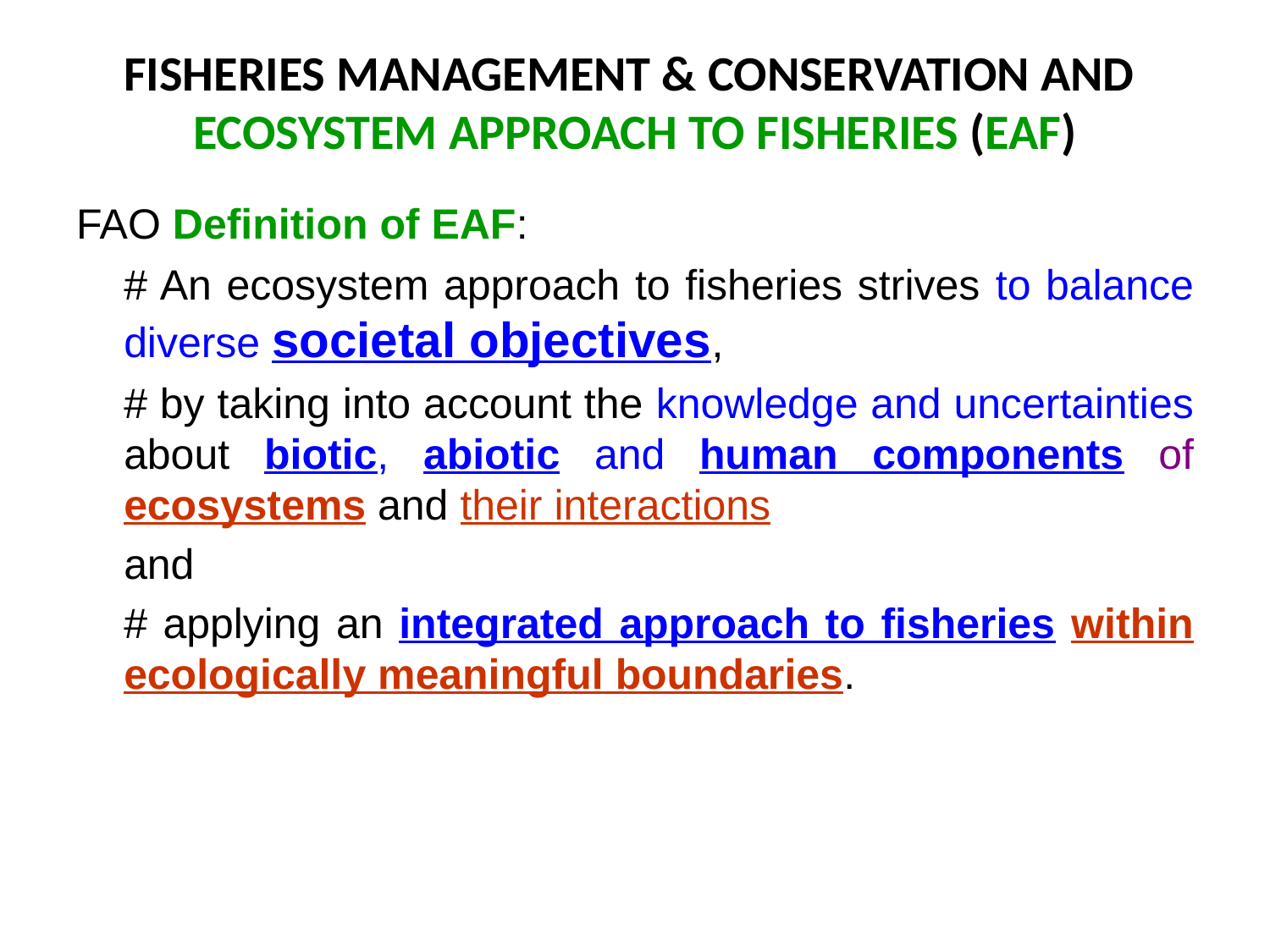

# FISHERIES MANAGEMENT & CONSERVATION AND ECOSYSTEM APPROACH TO FISHERIES (EAF)
FAO Definition of EAF:
	# An ecosystem approach to fisheries strives to balance diverse societal objectives,
	# by taking into account the knowledge and uncertainties about biotic, abiotic and human components of ecosystems and their interactions
	and
	# applying an integrated approach to fisheries within ecologically meaningful boundaries.